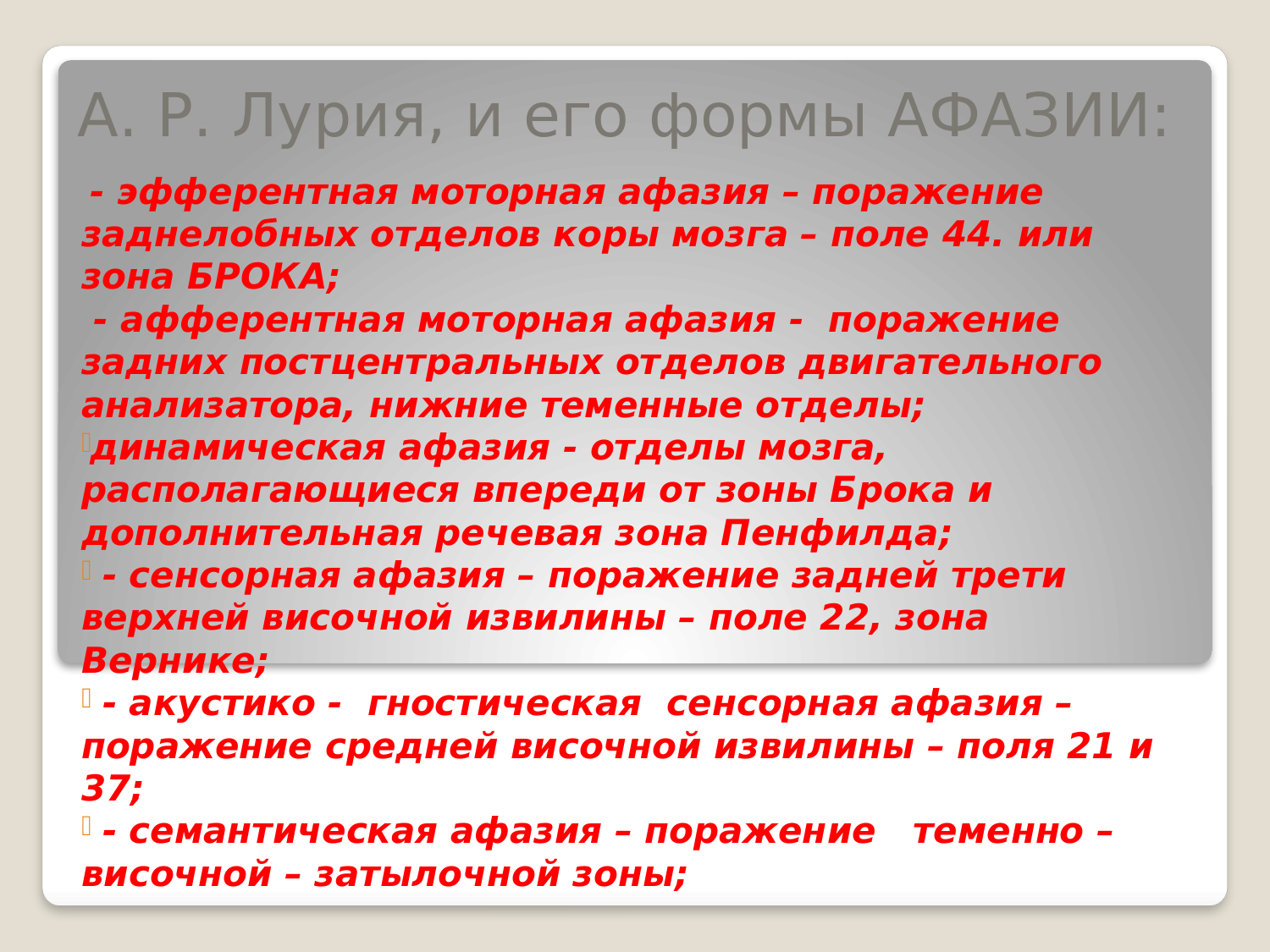

# А. Р. Лурия, и его формы АФАЗИИ:
 - эфферентная моторная афазия – поражение заднелобных отделов коры мозга – поле 44. или зона БРОКА;
 - афферентная моторная афазия -  поражение задних постцентральных отделов двигательного анализатора, нижние теменные отделы;
динамическая афазия - отделы мозга, располагающиеся впереди от зоны Брока и дополнительная речевая зона Пенфилда;
 - сенсорная афазия – поражение задней трети верхней височной извилины – поле 22, зона Вернике;
 - акустико -  гностическая  сенсорная афазия – поражение средней височной извилины – поля 21 и 37;
 - семантическая афазия – поражение   теменно – височной – затылочной зоны;